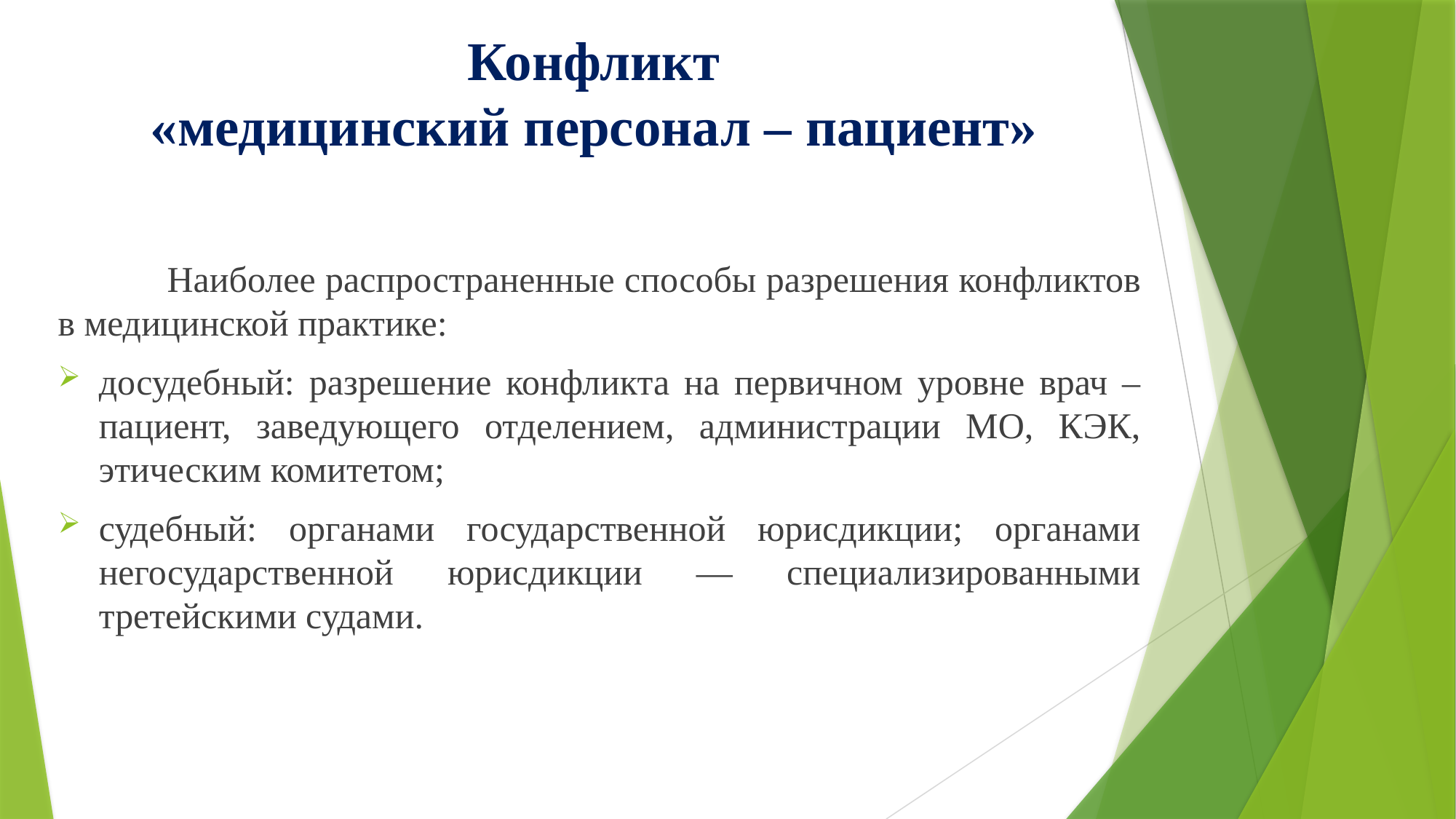

# Конфликт «медицинский персонал – пациент»
	Наиболее распространенные способы разрешения конфликтов в медицинской практике:
досудебный: разрешение конфликта на первичном уровне врач – пациент, заведующего отделением, администрации МО, КЭК, этическим комитетом;
судебный: органами государственной юрисдикции; органами негосударственной юрисдикции — специализированными третейскими судами.